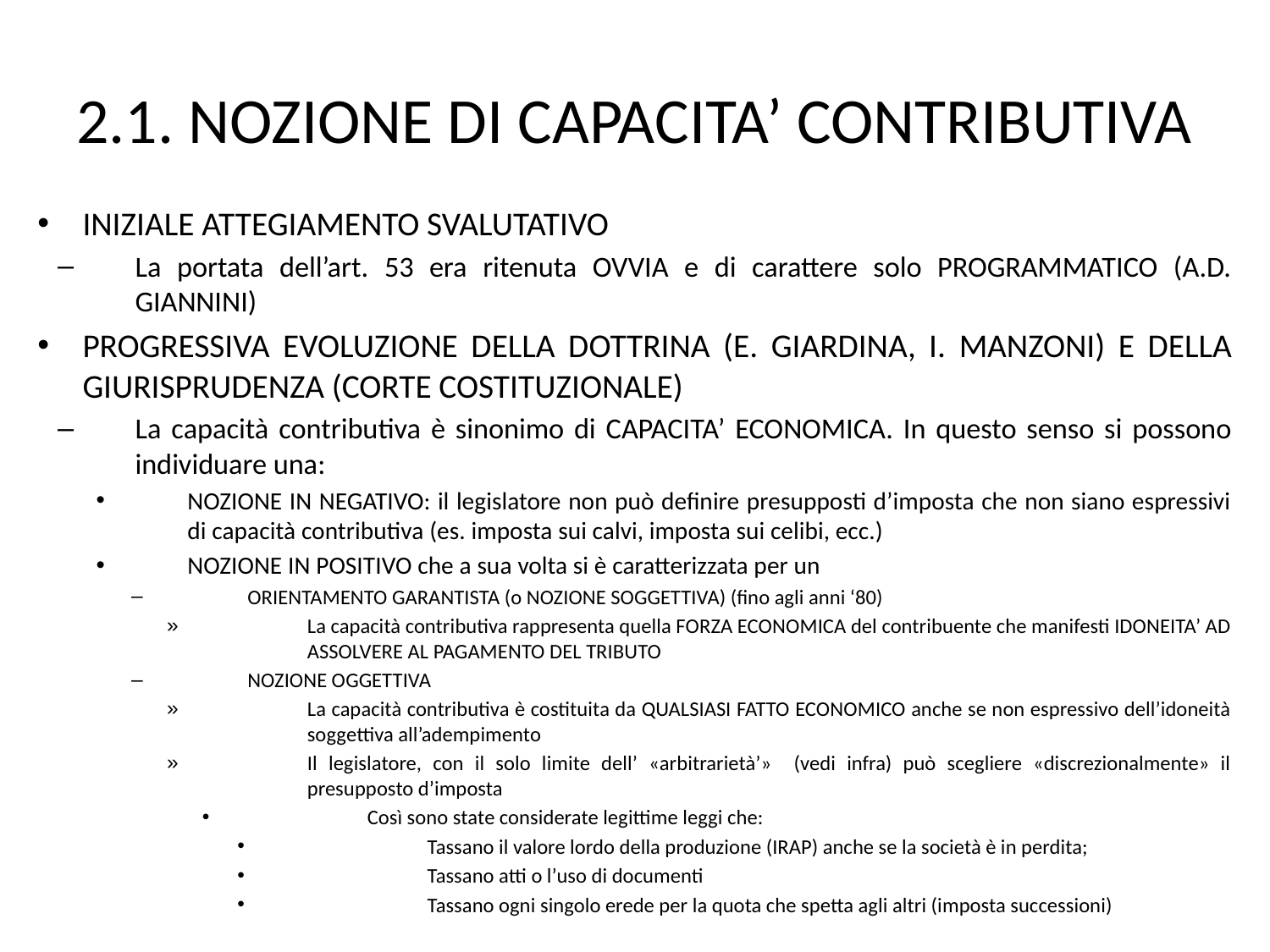

# 2.1. NOZIONE DI CAPACITA’ CONTRIBUTIVA
INIZIALE ATTEGIAMENTO SVALUTATIVO
La portata dell’art. 53 era ritenuta OVVIA e di carattere solo PROGRAMMATICO (A.D. GIANNINI)
PROGRESSIVA EVOLUZIONE DELLA DOTTRINA (E. GIARDINA, I. MANZONI) E DELLA GIURISPRUDENZA (CORTE COSTITUZIONALE)
La capacità contributiva è sinonimo di CAPACITA’ ECONOMICA. In questo senso si possono individuare una:
NOZIONE IN NEGATIVO: il legislatore non può definire presupposti d’imposta che non siano espressivi di capacità contributiva (es. imposta sui calvi, imposta sui celibi, ecc.)
NOZIONE IN POSITIVO che a sua volta si è caratterizzata per un
ORIENTAMENTO GARANTISTA (o NOZIONE SOGGETTIVA) (fino agli anni ‘80)
La capacità contributiva rappresenta quella FORZA ECONOMICA del contribuente che manifesti IDONEITA’ AD ASSOLVERE AL PAGAMENTO DEL TRIBUTO
NOZIONE OGGETTIVA
La capacità contributiva è costituita da QUALSIASI FATTO ECONOMICO anche se non espressivo dell’idoneità soggettiva all’adempimento
Il legislatore, con il solo limite dell’ «arbitrarietà’»  (vedi infra) può scegliere «discrezionalmente» il presupposto d’imposta
Così sono state considerate legittime leggi che:
Tassano il valore lordo della produzione (IRAP) anche se la società è in perdita;
Tassano atti o l’uso di documenti
Tassano ogni singolo erede per la quota che spetta agli altri (imposta successioni)